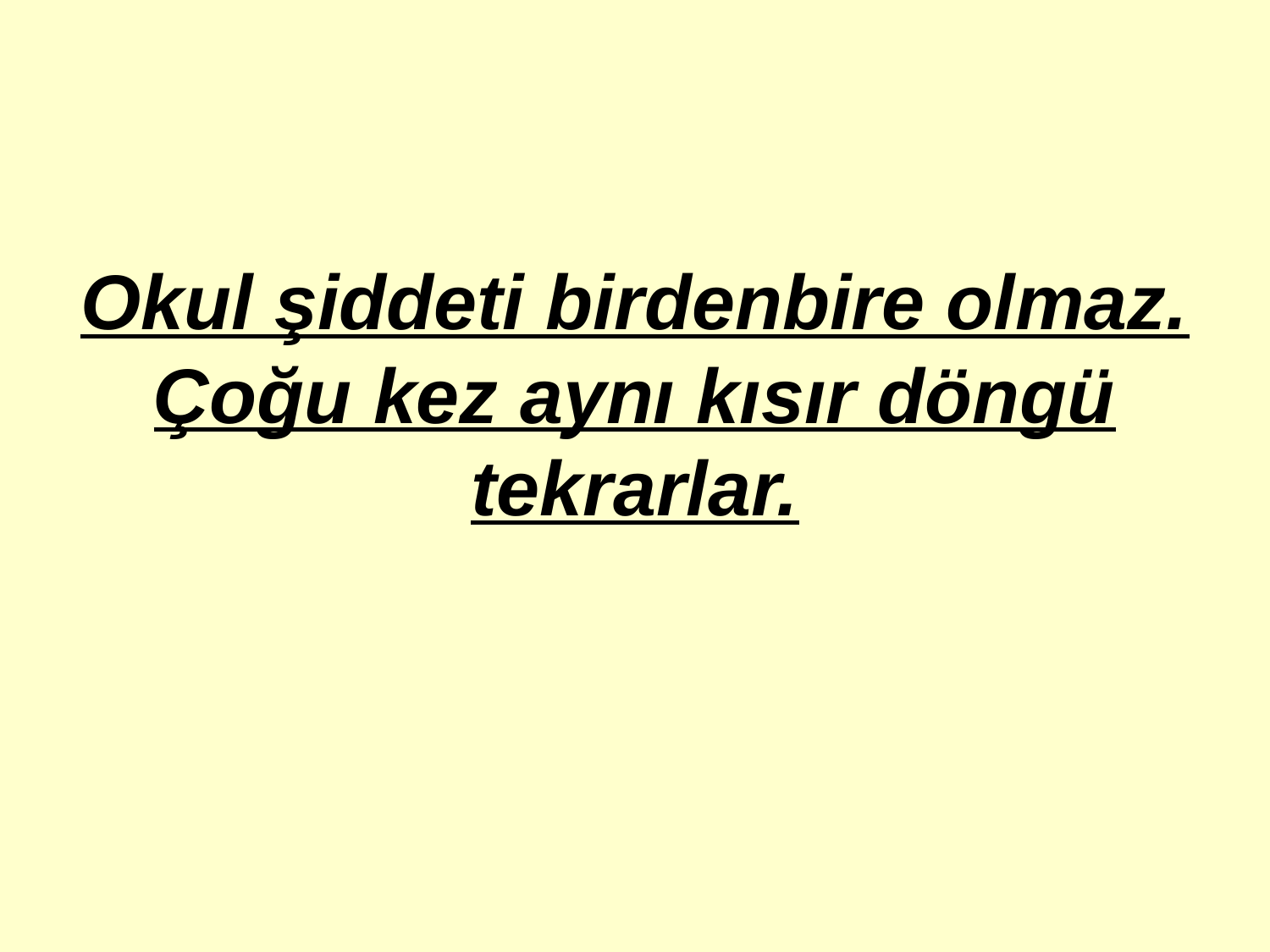

# Okul şiddeti birdenbire olmaz. Çoğu kez aynı kısır döngü tekrarlar.